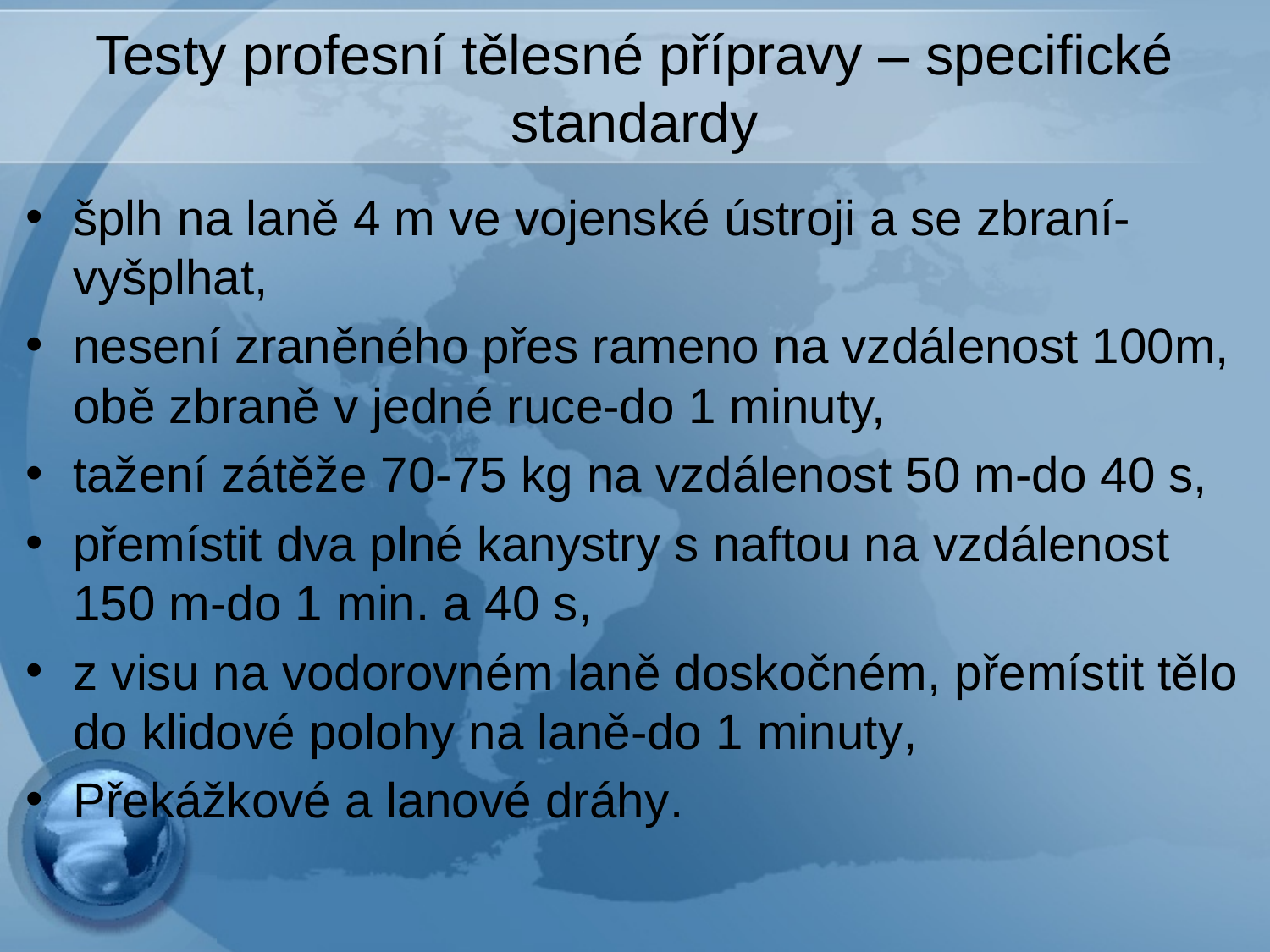

# Testy profesní tělesné přípravy – specifické standardy
šplh na laně 4 m ve vojenské ústroji a se zbraní-vyšplhat,
nesení zraněného přes rameno na vzdálenost 100m, obě zbraně v jedné ruce-do 1 minuty,
tažení zátěže 70-75 kg na vzdálenost 50 m-do 40 s,
přemístit dva plné kanystry s naftou na vzdálenost 150 m-do 1 min. a 40 s,
z visu na vodorovném laně doskočném, přemístit tělo do klidové polohy na laně-do 1 minuty,
Překážkové a lanové dráhy.